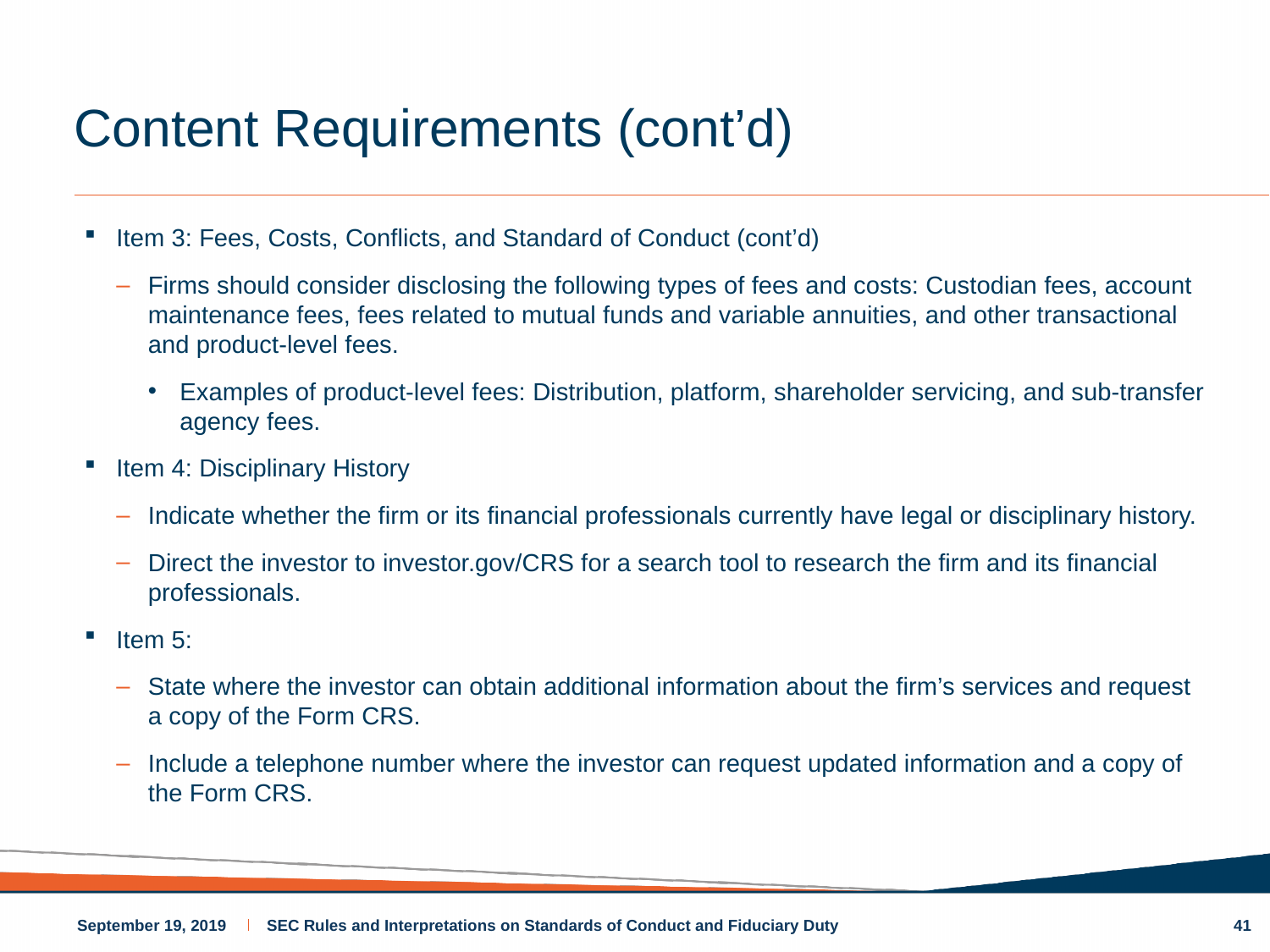

# Content Requirements (cont’d)
Item 3: Fees, Costs, Conflicts, and Standard of Conduct (cont’d)
Firms should consider disclosing the following types of fees and costs: Custodian fees, account maintenance fees, fees related to mutual funds and variable annuities, and other transactional and product-level fees.
Examples of product-level fees: Distribution, platform, shareholder servicing, and sub-transfer agency fees.
Item 4: Disciplinary History
Indicate whether the firm or its financial professionals currently have legal or disciplinary history.
Direct the investor to investor.gov/CRS for a search tool to research the firm and its financial professionals.
Item 5:
State where the investor can obtain additional information about the firm’s services and request a copy of the Form CRS.
Include a telephone number where the investor can request updated information and a copy of the Form CRS.
41
September 19, 2019
SEC Rules and Interpretations on Standards of Conduct and Fiduciary Duty